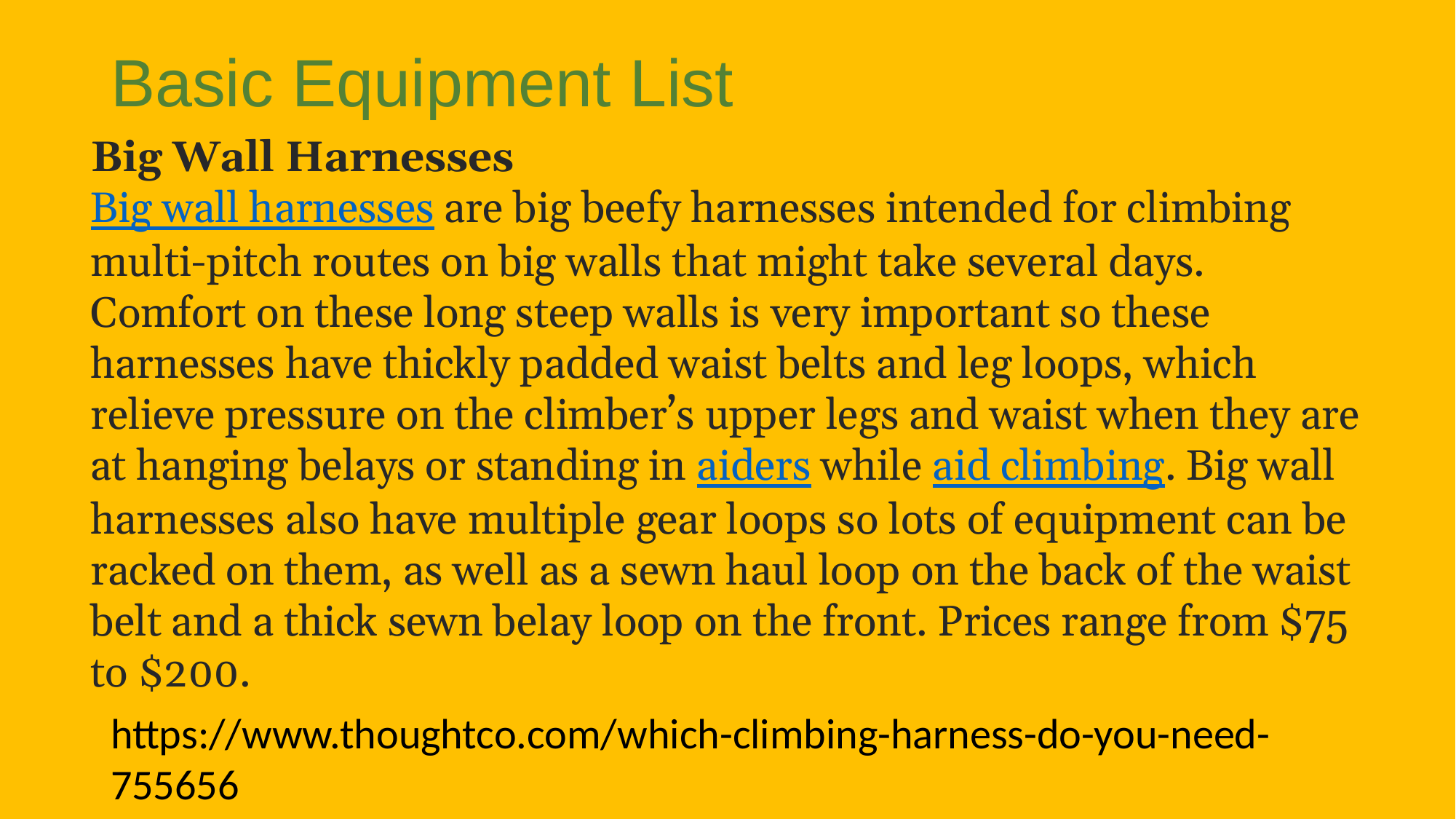

Basic Equipment List
Big Wall Harnesses
Big wall harnesses are big beefy harnesses intended for climbing multi-pitch routes on big walls that might take several days. Comfort on these long steep walls is very important so these harnesses have thickly padded waist belts and leg loops, which relieve pressure on the climber’s upper legs and waist when they are at hanging belays or standing in aiders while aid climbing. Big wall harnesses also have multiple gear loops so lots of equipment can be racked on them, as well as a sewn haul loop on the back of the waist belt and a thick sewn belay loop on the front. Prices range from $75 to $200.
https://www.thoughtco.com/which-climbing-harness-do-you-need-755656